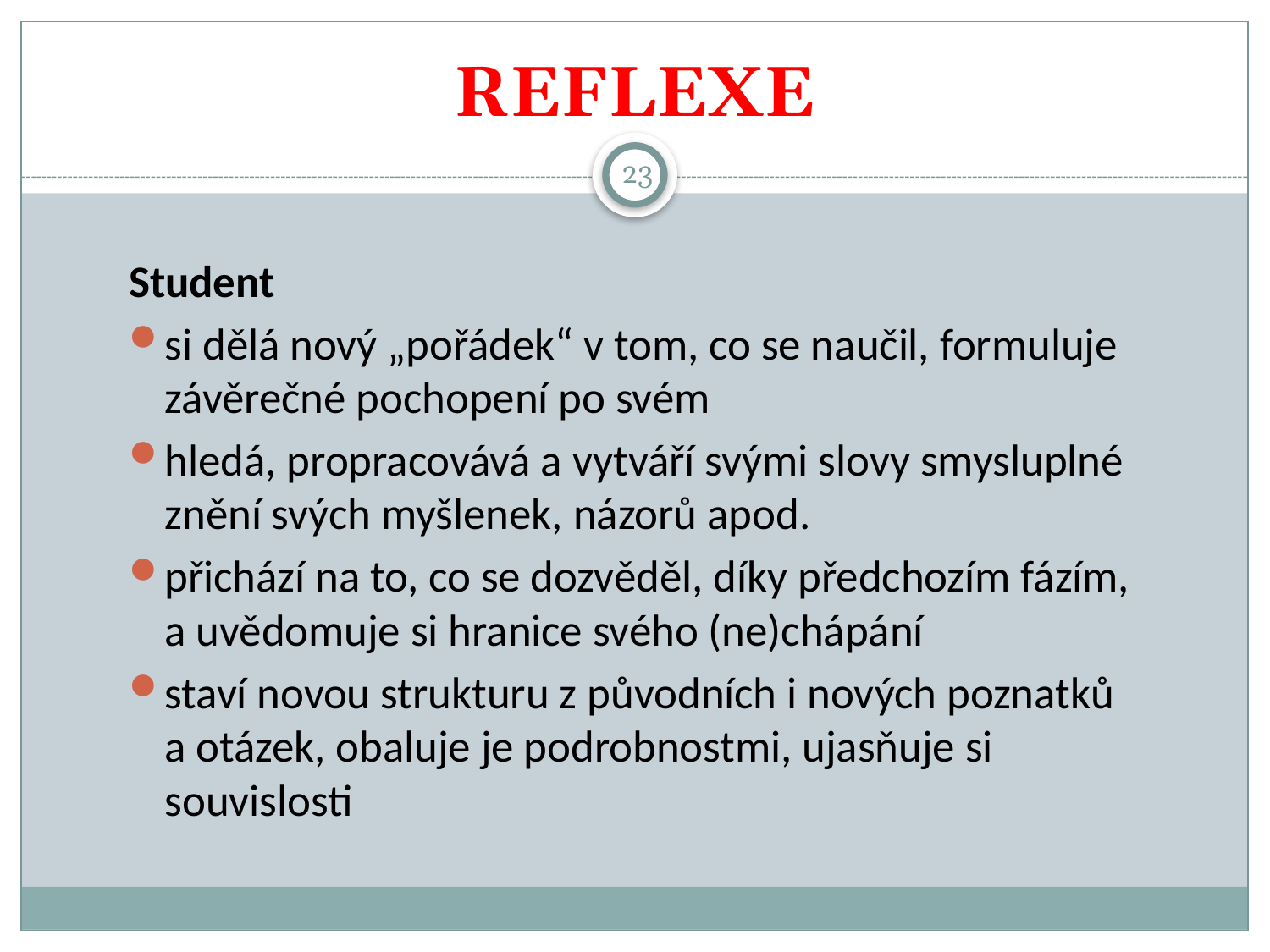

# REFLEXE
23
Student
si dělá nový „pořádek“ v tom, co se naučil, formuluje závěrečné pochopení po svém
hledá, propracovává a vytváří svými slovy smysluplné znění svých myšlenek, názorů apod.
přichází na to, co se dozvěděl, díky předchozím fázím, a uvědomuje si hranice svého (ne)chápání
staví novou strukturu z původních i nových poznatků a otázek, obaluje je podrobnostmi, ujasňuje si souvislosti